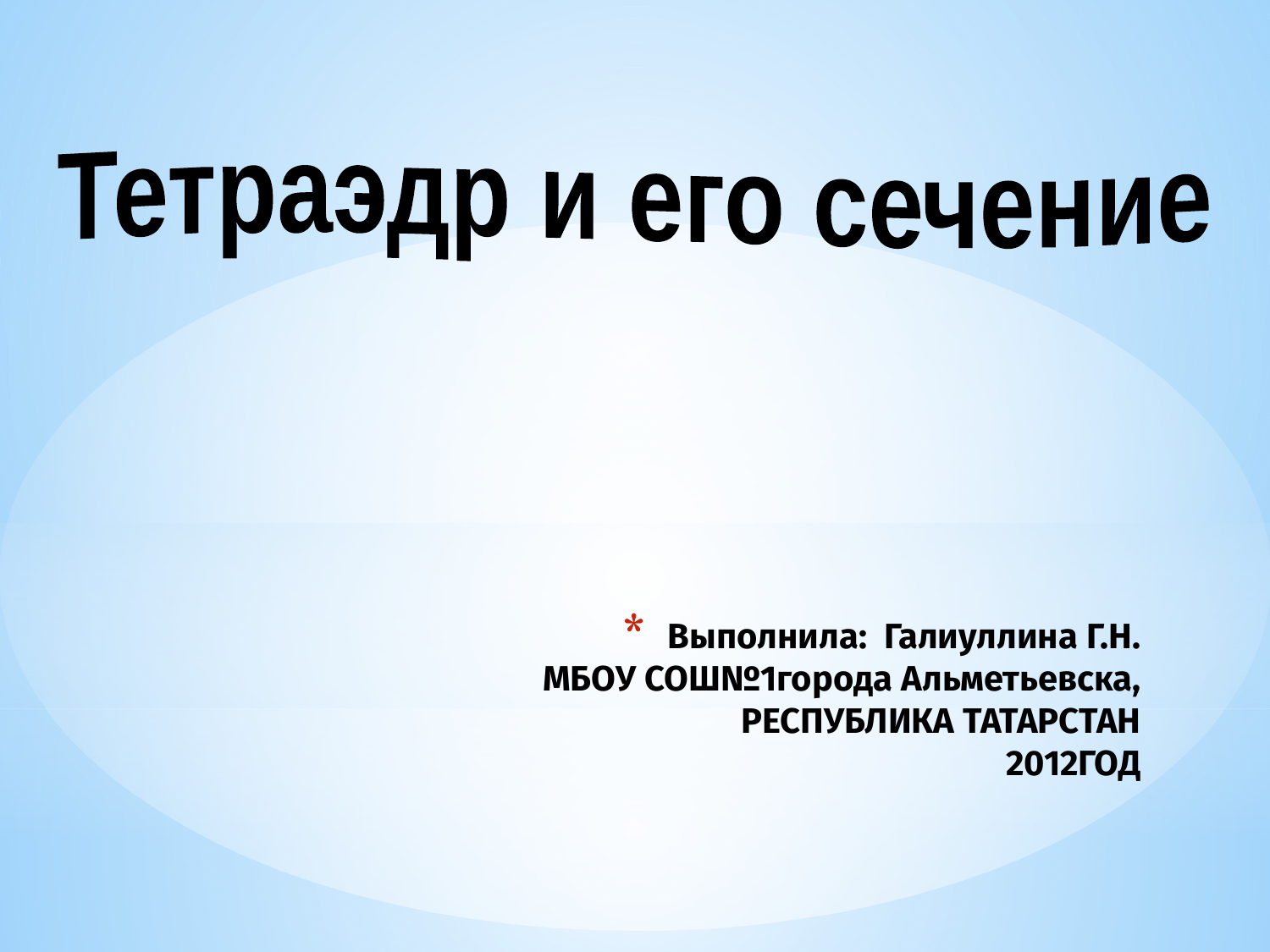

Тетраэдр и его сечение
# Выполнила:  Галиуллина Г.Н. МБОУ СОШ№1города Альметьевска, РЕСПУБЛИКА ТАТАРСТАН 2012ГОД